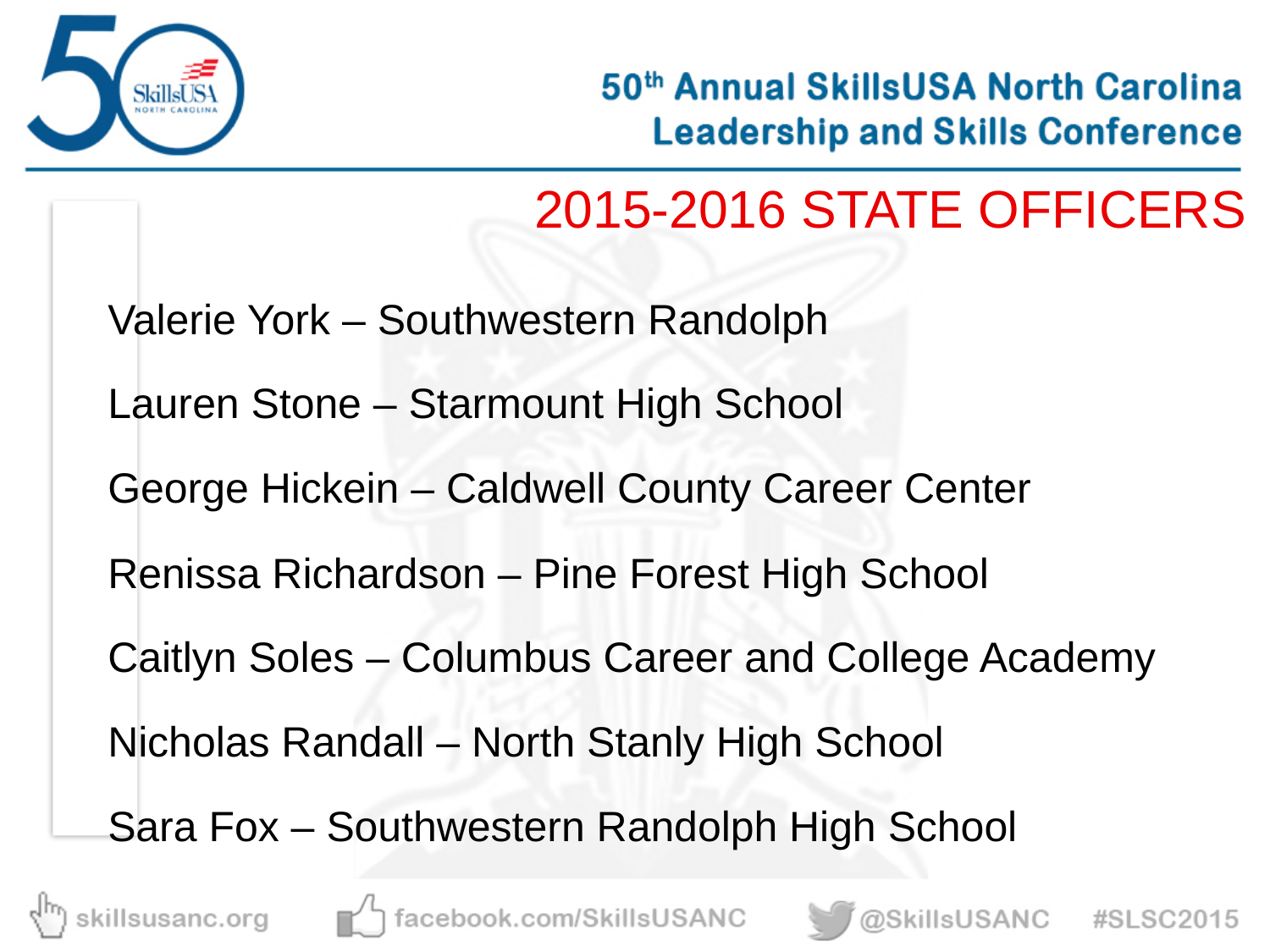

2015-2016 STATE OFFICERS

Valerie York – Southwestern Randolph
Lauren Stone – Starmount High School
George Hickein – Caldwell County Career Center
Renissa Richardson – Pine Forest High School
Caitlyn Soles – Columbus Career and College Academy
Nicholas Randall – North Stanly High School
Sara Fox – Southwestern Randolph High School